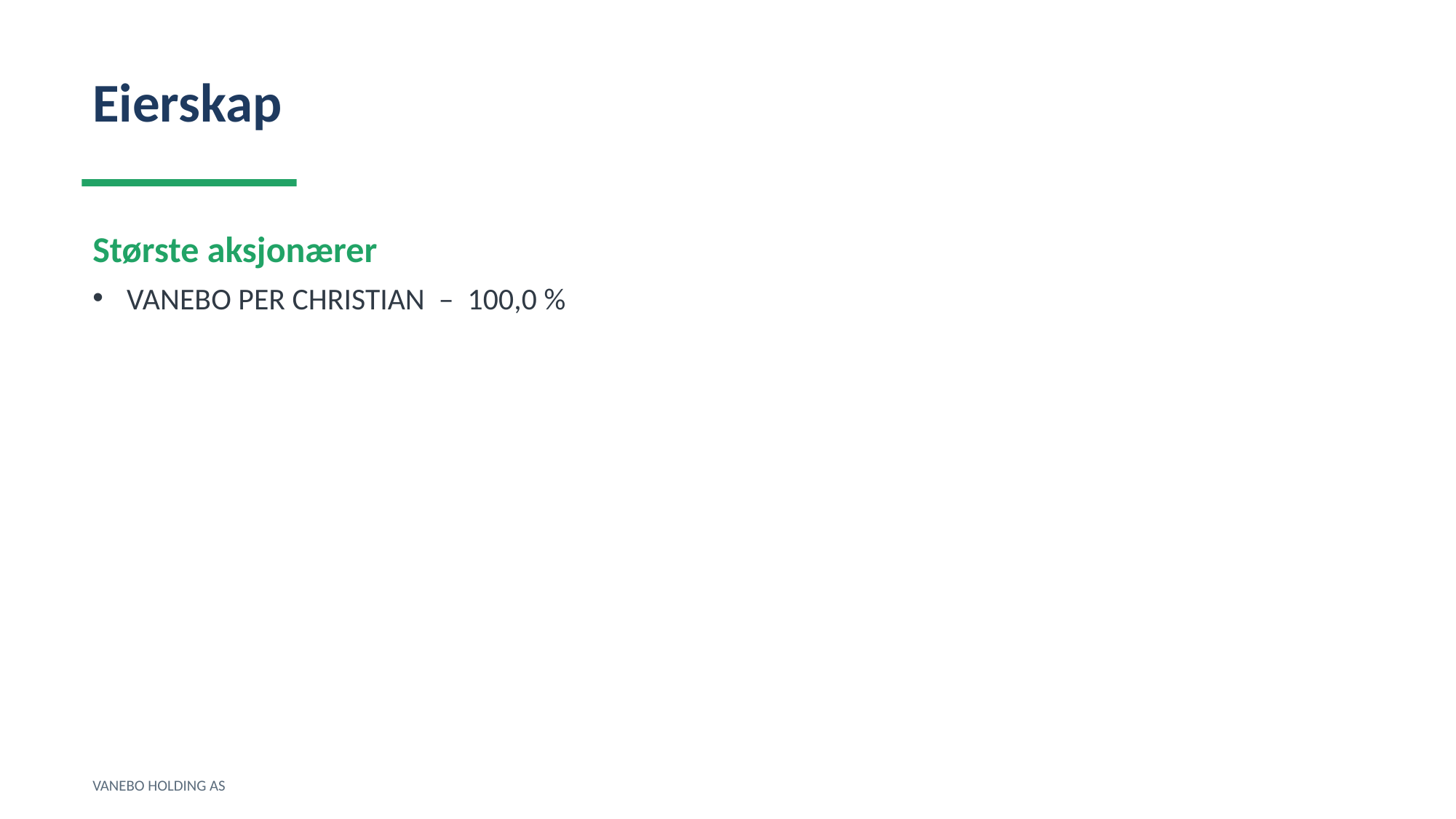

Eierskap

Største aksjonærer
VANEBO PER CHRISTIAN  –  100,0 %
VANEBO HOLDING AS